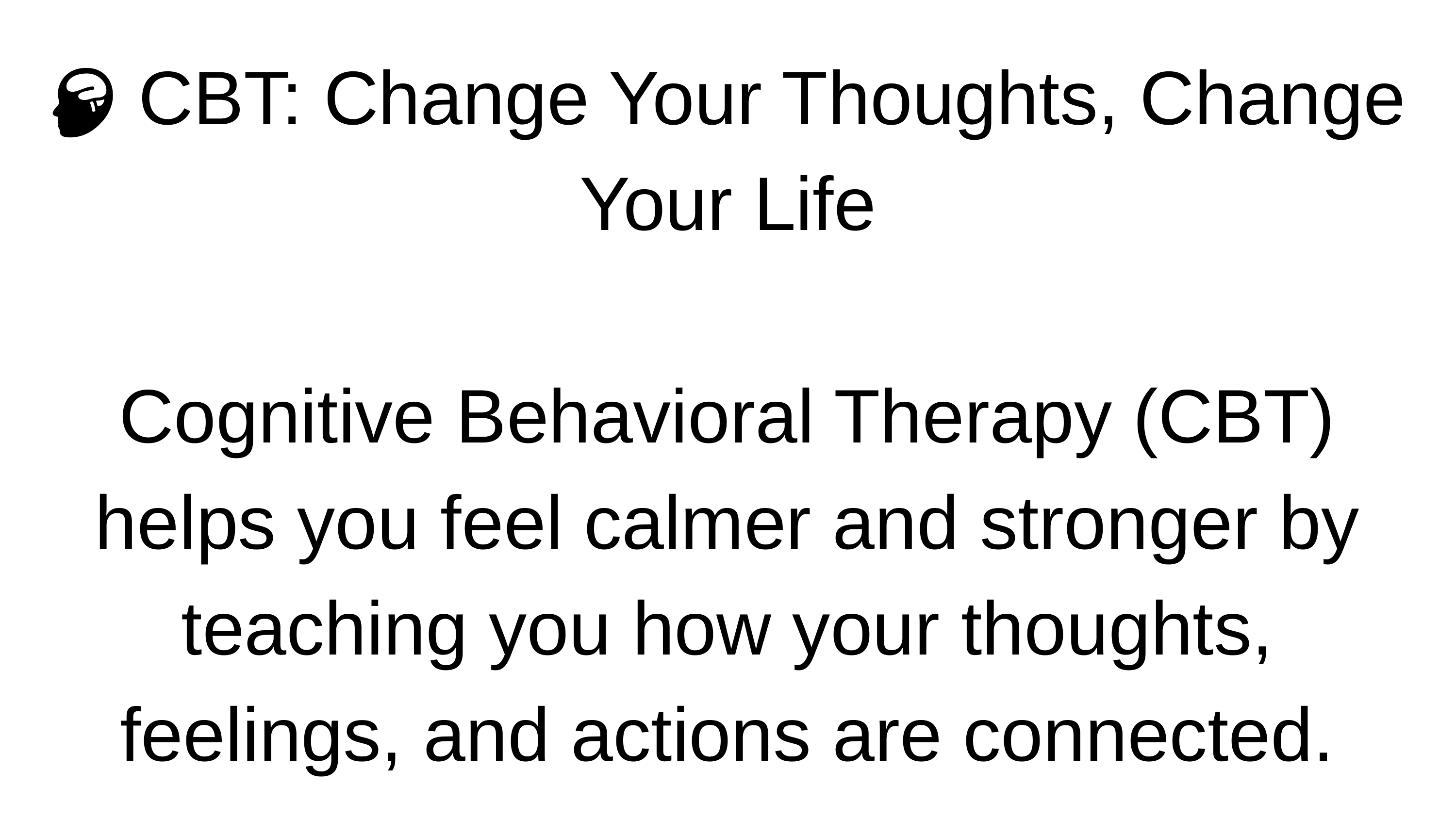

🧠 CBT: Change Your Thoughts, Change Your Life

Cognitive Behavioral Therapy (CBT) helps you feel calmer and stronger by teaching you how your thoughts, feelings, and actions are connected.